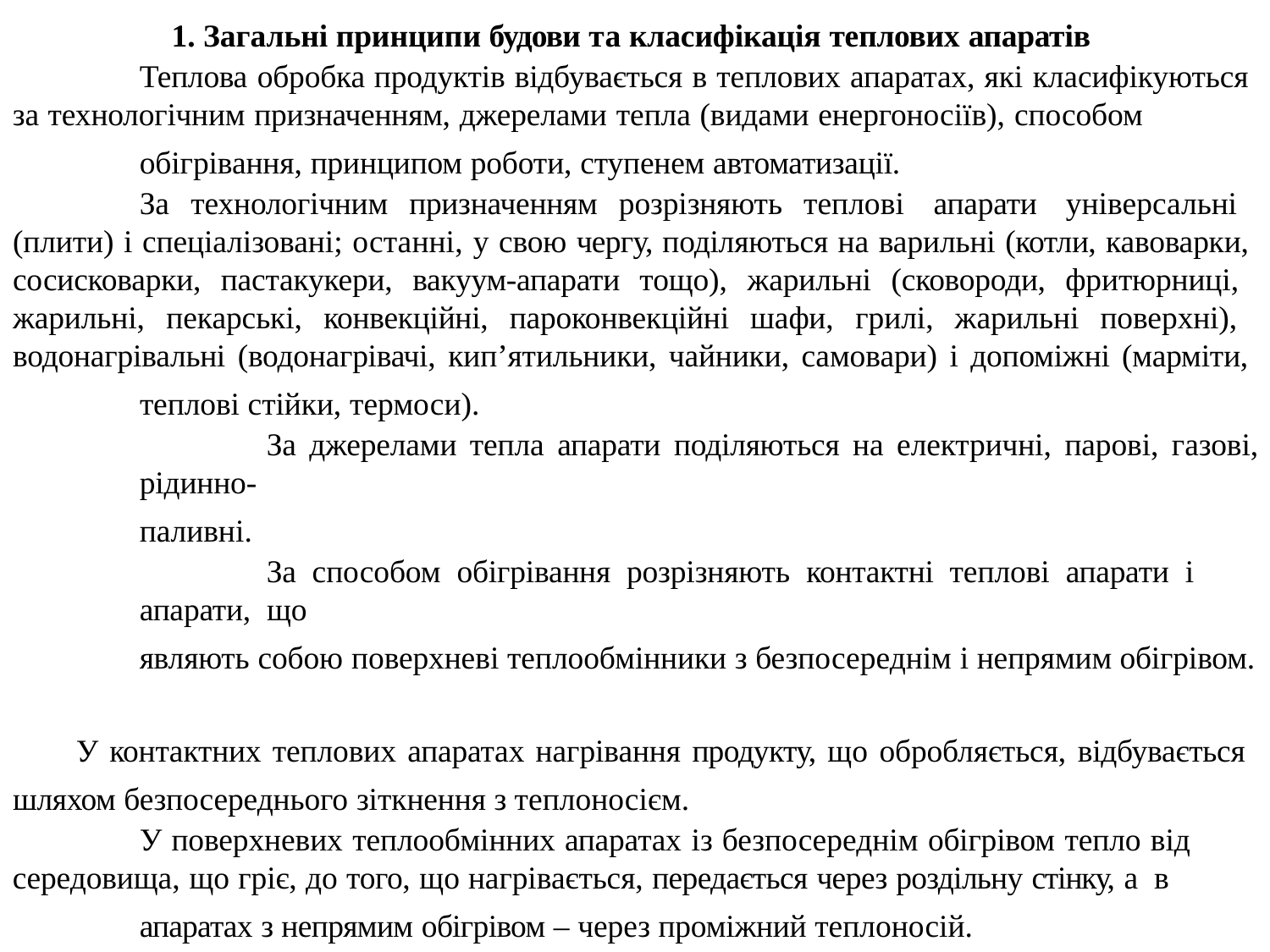

1. Загальні принципи будови та класифікація теплових апаратів
Теплова обробка продуктів відбувається в теплових апаратах, які класифікуються  за технологічним призначенням, джерелами тепла (видами енергоносіїв), способом
обігрівання, принципом роботи, ступенем автоматизації.
За технологічним призначенням розрізняють теплові апарати універсальні  (плити) і спеціалізовані; останні, у свою чергу, поділяються на варильні (котли, кавоварки,  сосисковарки, пастакукери, вакуум-апарати тощо), жарильні (сковороди, фритюрниці,  жарильні, пекарські, конвекційні, пароконвекційні шафи, грилі, жарильні поверхні),  водонагрівальні (водонагрівачі, кип’ятильники, чайники, самовари) і допоміжні (марміти,
теплові стійки, термоси).
За джерелами тепла апарати поділяються на електричні, парові, газові, рідинно-
паливні.
За способом обігрівання розрізняють контактні теплові апарати і  апарати, що
являють собою поверхневі теплообмінники з безпосереднім і непрямим обігрівом.

У контактних теплових апаратах нагрівання продукту, що обробляється, відбувається  шляхом безпосереднього зіткнення з теплоносієм.
У поверхневих теплообмінних апаратах із безпосереднім обігрівом тепло від  середовища, що гріє, до того, що нагрівається, передається через роздільну стінку, а в
апаратах з непрямим обігрівом – через проміжний теплоносій.